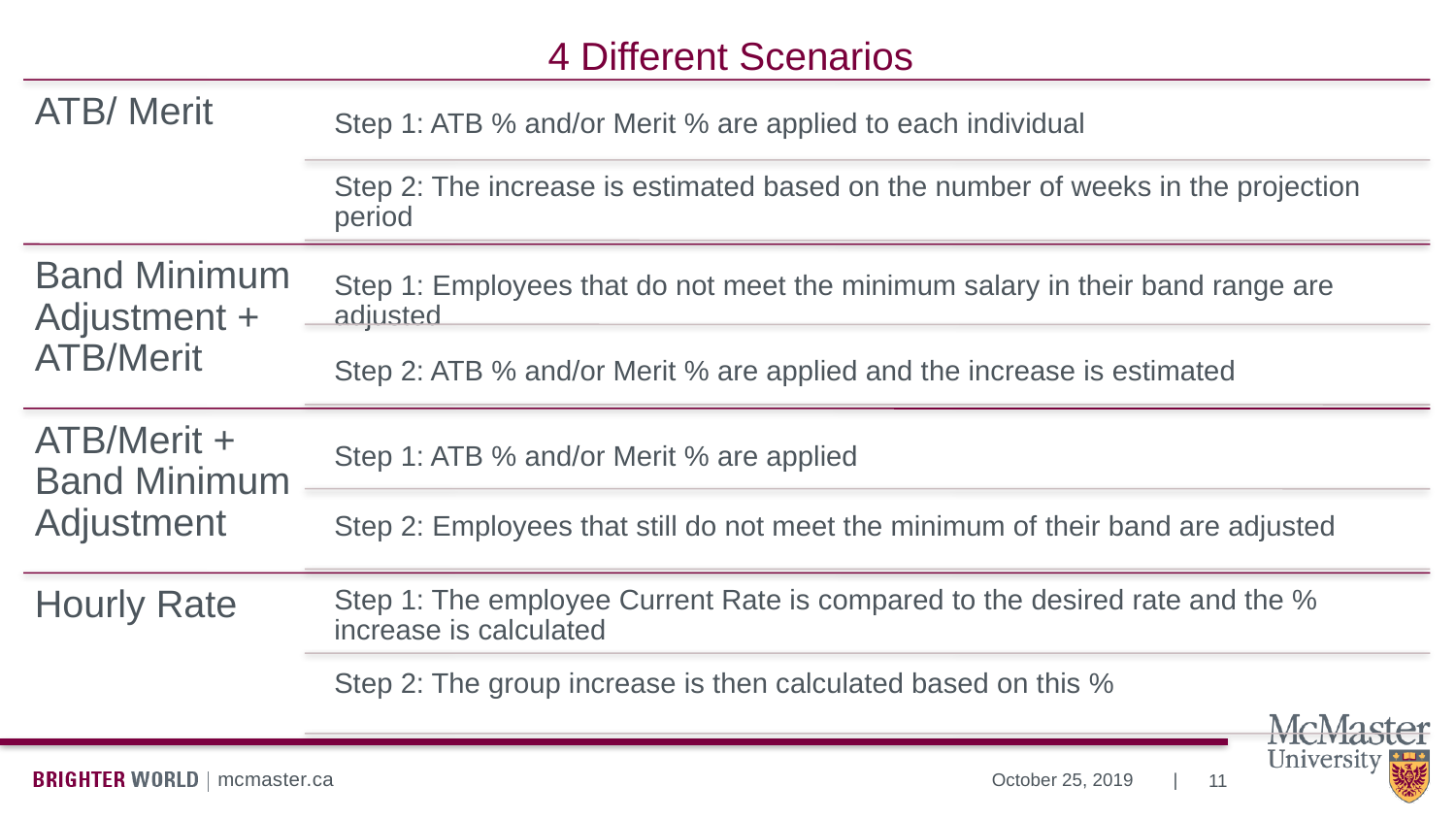

# 4 Different Scenarios
ATB/ Merit
Step 1: ATB % and/or Merit % are applied to each individual
Step 2: The increase is estimated based on the number of weeks in the projection period
Band Minimum Adjustment + ATB/Merit
Step 1: Employees that do not meet the minimum salary in their band range are adjusted
Step 2: ATB % and/or Merit % are applied and the increase is estimated
ATB/Merit + Band Minimum Adjustment
Step 1: ATB % and/or Merit % are applied
Step 2: Employees that still do not meet the minimum of their band are adjusted
Hourly Rate
Step 1: The employee Current Rate is compared to the desired rate and the % increase is calculated
Step 2: The group increase is then calculated based on this %
11
October 25, 2019